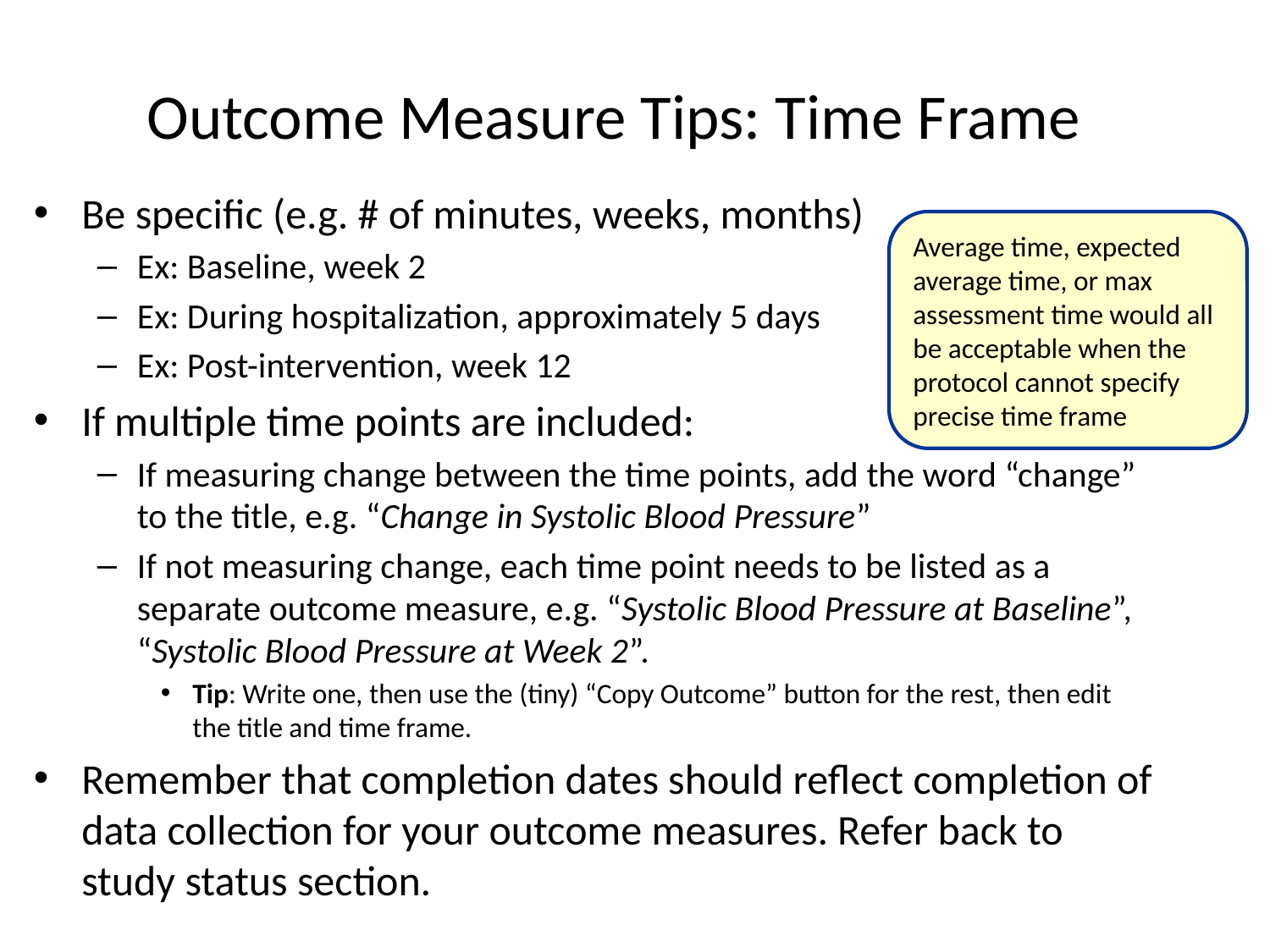

# Outcome Measure Tips: Time Frame
Be specific (e.g. # of minutes, weeks, months)
Ex: Baseline, week 2
Ex: During hospitalization, approximately 5 days
Ex: Post-intervention, week 12
If multiple time points are included:
If measuring change between the time points, add the word “change” to the title, e.g. “Change in Systolic Blood Pressure”
If not measuring change, each time point needs to be listed as a separate outcome measure, e.g. “Systolic Blood Pressure at Baseline”, “Systolic Blood Pressure at Week 2”.
Tip: Write one, then use the (tiny) “Copy Outcome” button for the rest, then edit the title and time frame.
Remember that completion dates should reflect completion of data collection for your outcome measures. Refer back to study status section.
Average time, expected average time, or max assessment time would all be acceptable when the protocol cannot specify precise time frame